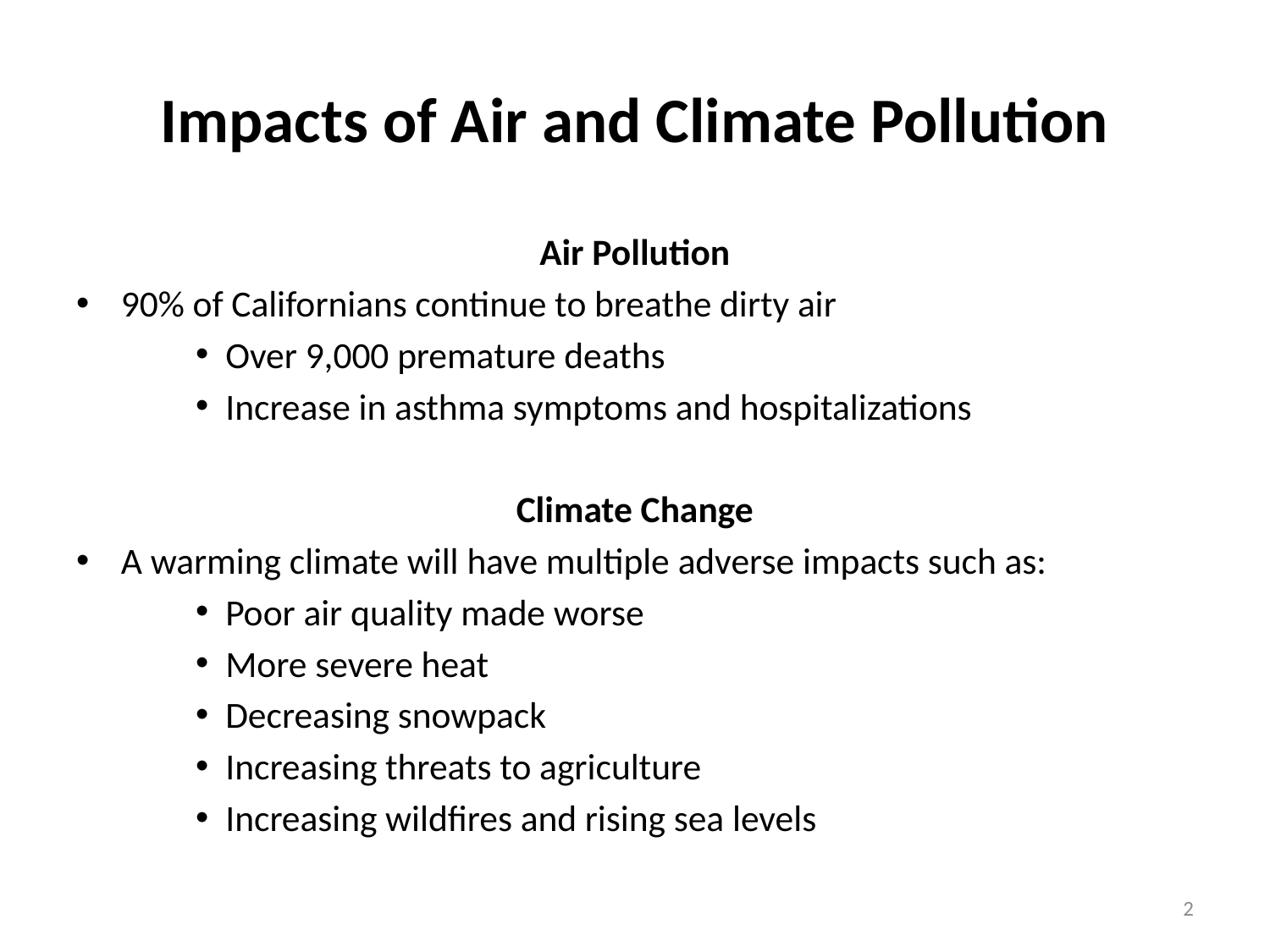

# Impacts of Air and Climate Pollution
Air Pollution
90% of Californians continue to breathe dirty air
Over 9,000 premature deaths
Increase in asthma symptoms and hospitalizations

Climate Change
A warming climate will have multiple adverse impacts such as:
Poor air quality made worse
More severe heat
Decreasing snowpack
Increasing threats to agriculture
Increasing wildfires and rising sea levels
2